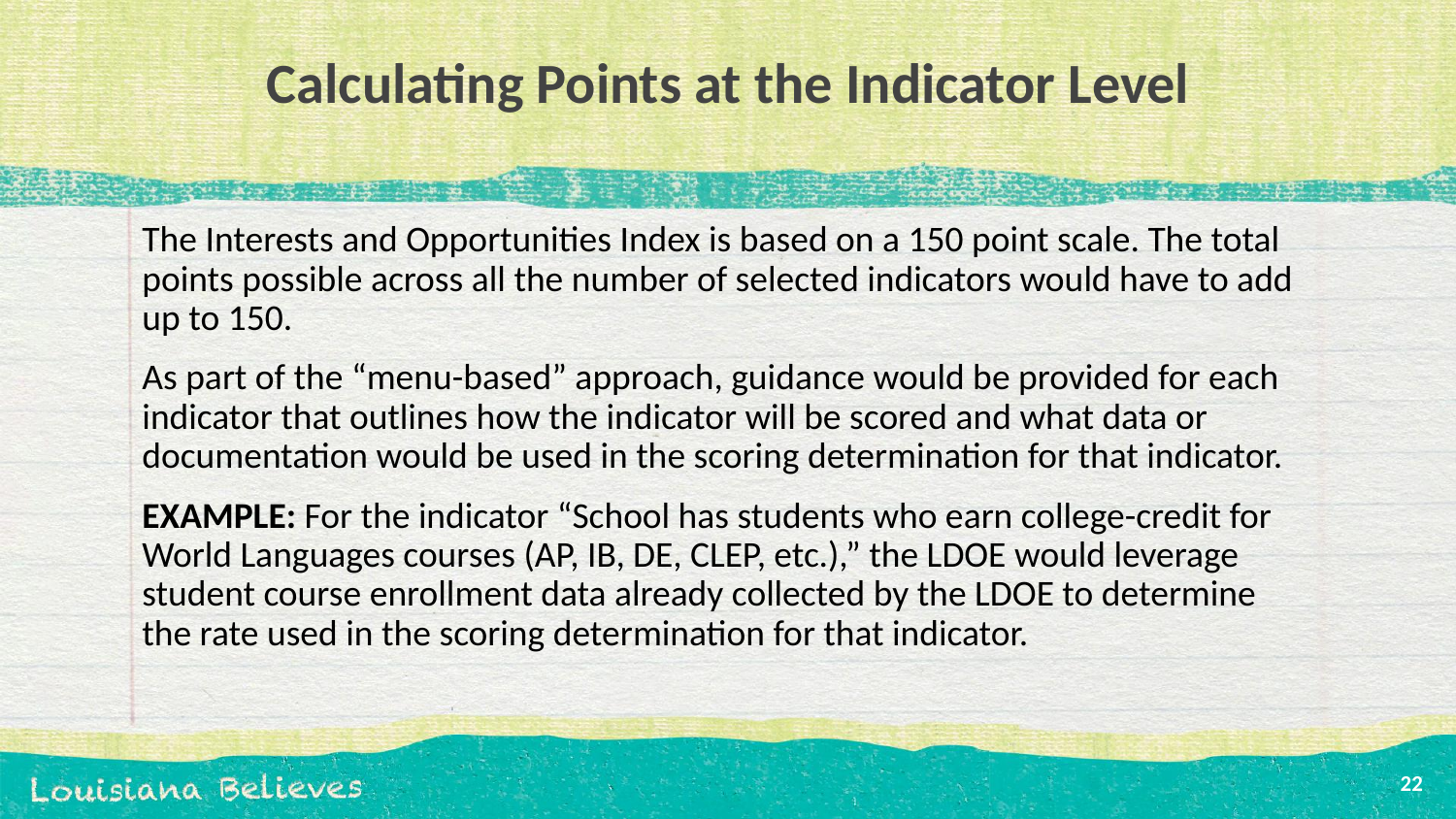

# Calculating Points at the Indicator Level
The Interests and Opportunities Index is based on a 150 point scale. The total points possible across all the number of selected indicators would have to add up to 150.
As part of the “menu-based” approach, guidance would be provided for each indicator that outlines how the indicator will be scored and what data or documentation would be used in the scoring determination for that indicator.
EXAMPLE: For the indicator “School has students who earn college-credit for World Languages courses (AP, IB, DE, CLEP, etc.),” the LDOE would leverage student course enrollment data already collected by the LDOE to determine the rate used in the scoring determination for that indicator.